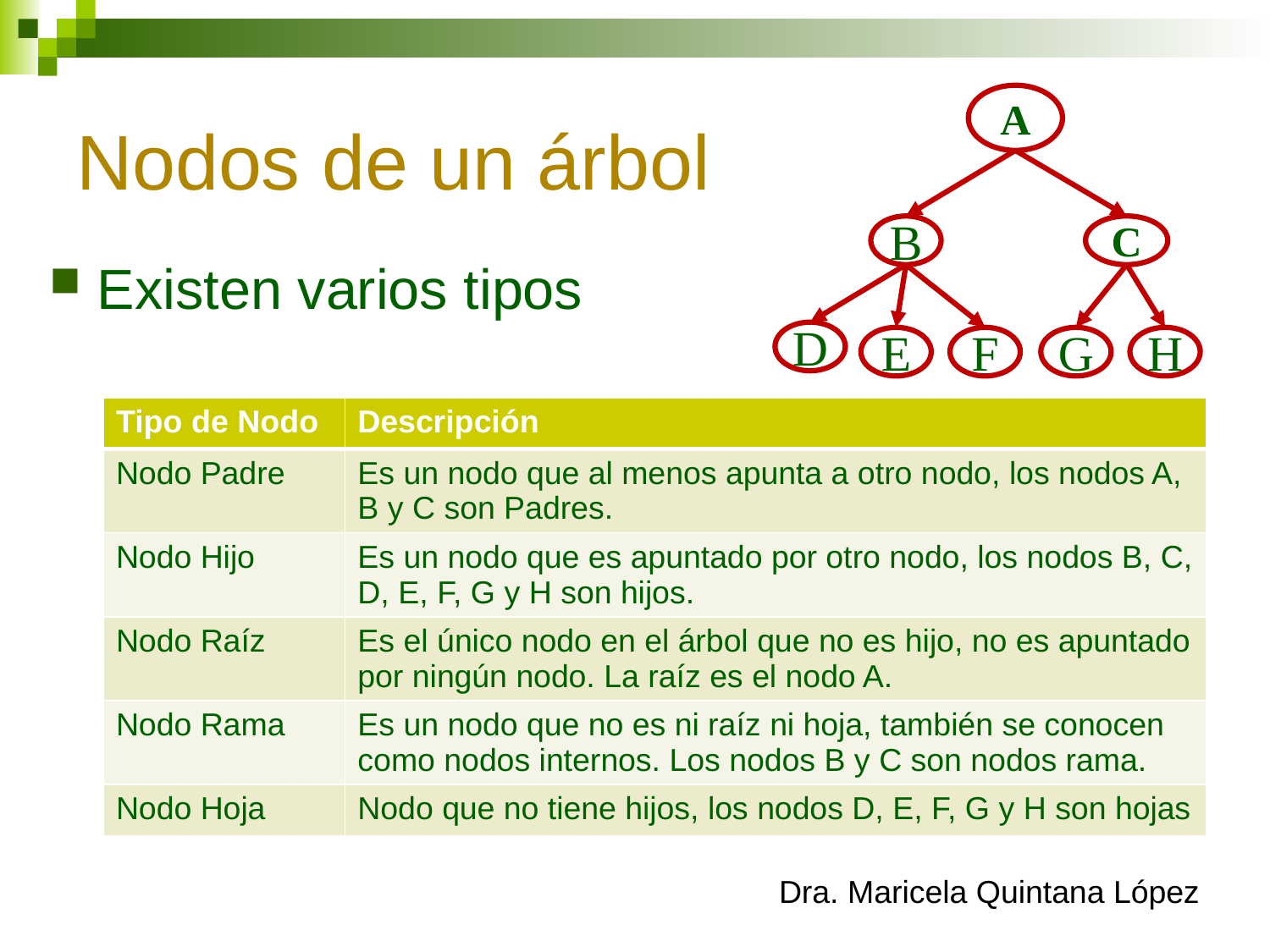

# Nodos de un árbol
A
B
C
D
E
F
G
H
Existen varios tipos

| Tipo de Nodo | Descripción |
| --- | --- |
| Nodo Padre | Es un nodo que al menos apunta a otro nodo, los nodos A, B y C son Padres. |
| Nodo Hijo | Es un nodo que es apuntado por otro nodo, los nodos B, C, D, E, F, G y H son hijos. |
| Nodo Raíz | Es el único nodo en el árbol que no es hijo, no es apuntado por ningún nodo. La raíz es el nodo A. |
| Nodo Rama | Es un nodo que no es ni raíz ni hoja, también se conocen como nodos internos. Los nodos B y C son nodos rama. |
| Nodo Hoja | Nodo que no tiene hijos, los nodos D, E, F, G y H son hojas |